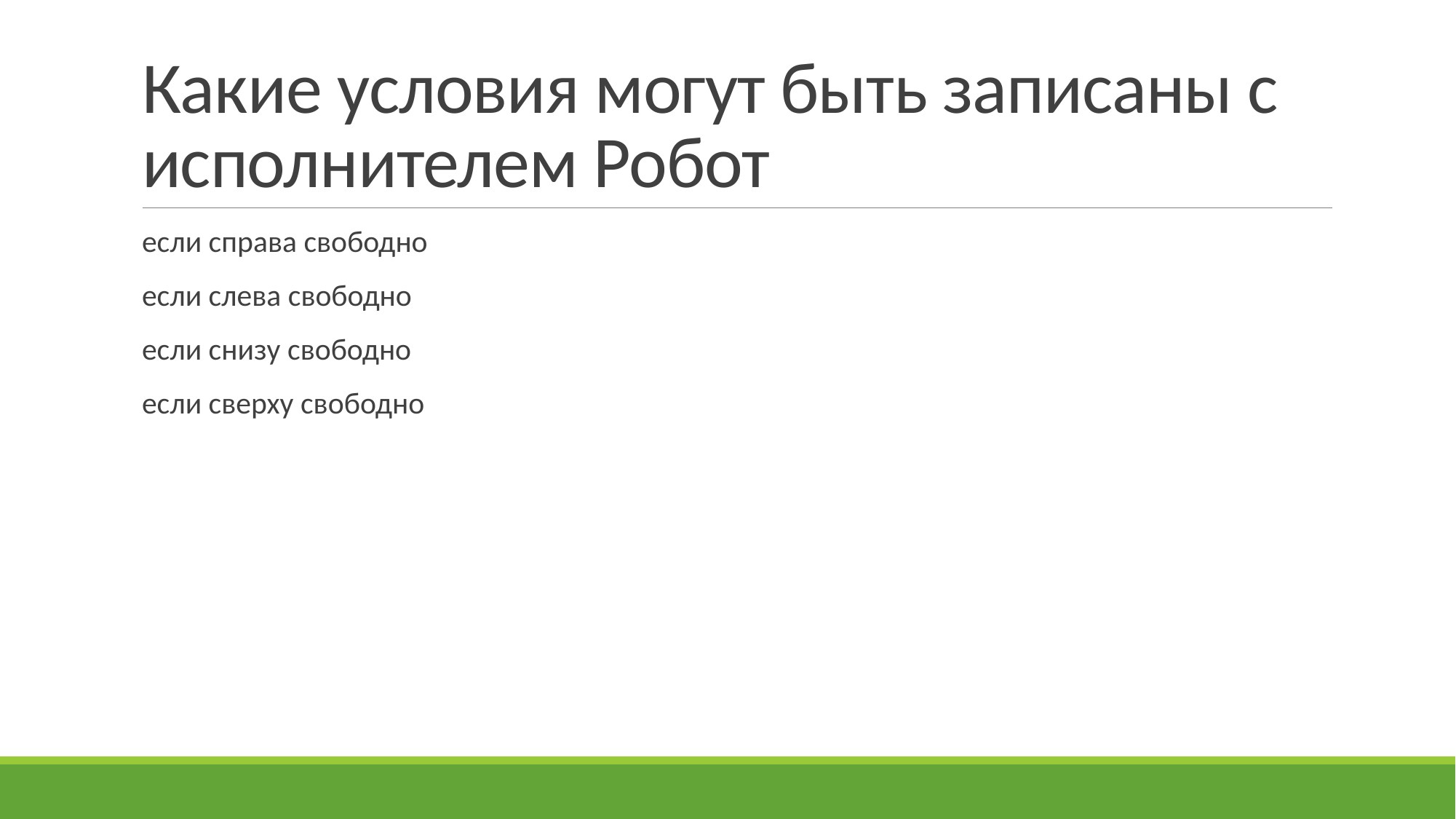

# Какие условия могут быть записаны с исполнителем Робот
если справа свободно
если слева свободно
если снизу свободно
если сверху свободно